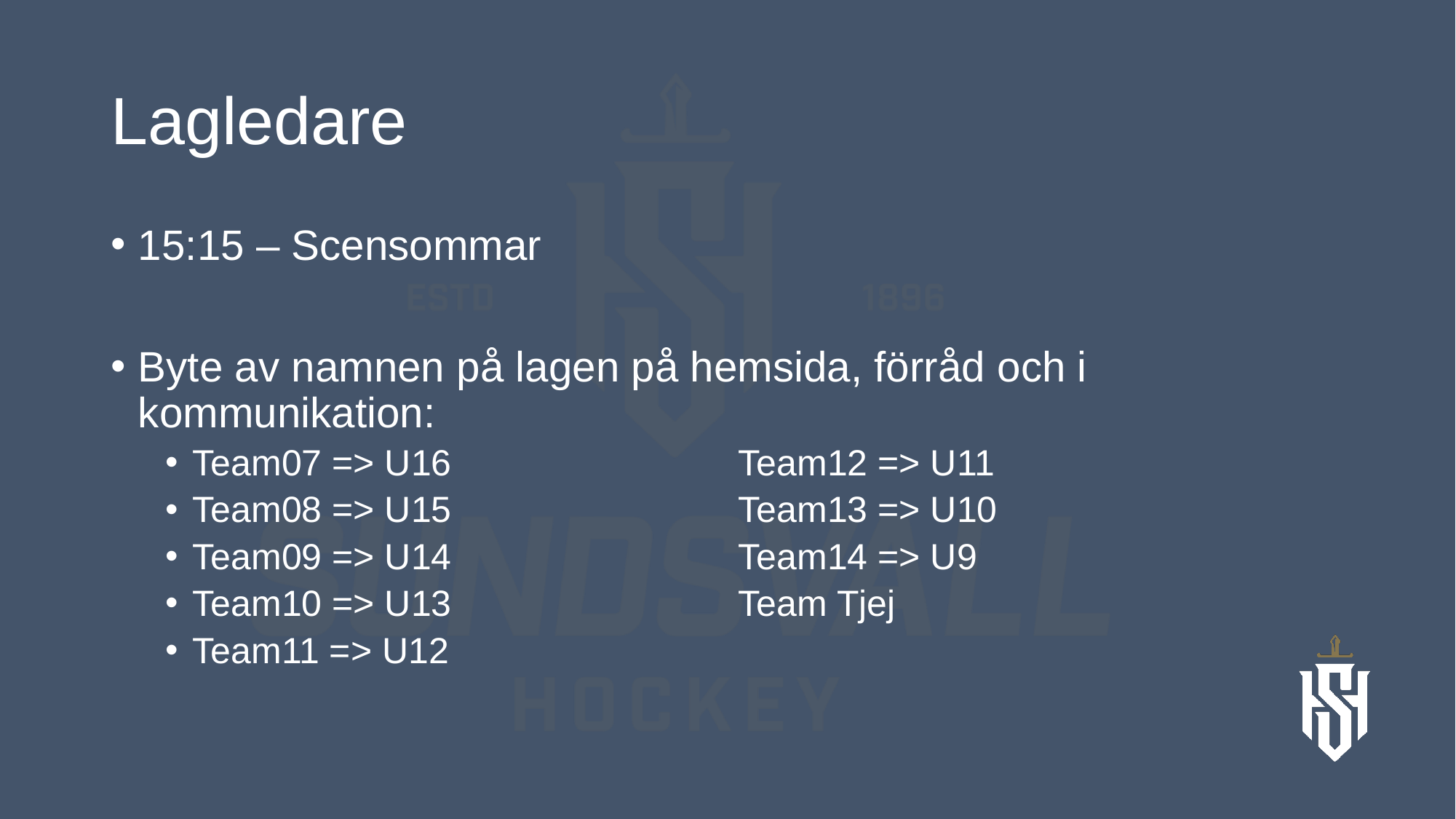

# Lagledare
15:15 – Scensommar

Byte av namnen på lagen på hemsida, förråd och i kommunikation:
Team07 => U16			Team12 => U11
Team08 => U15			Team13 => U10
Team09 => U14			Team14 => U9
Team10 => U13			Team Tjej
Team11 => U12